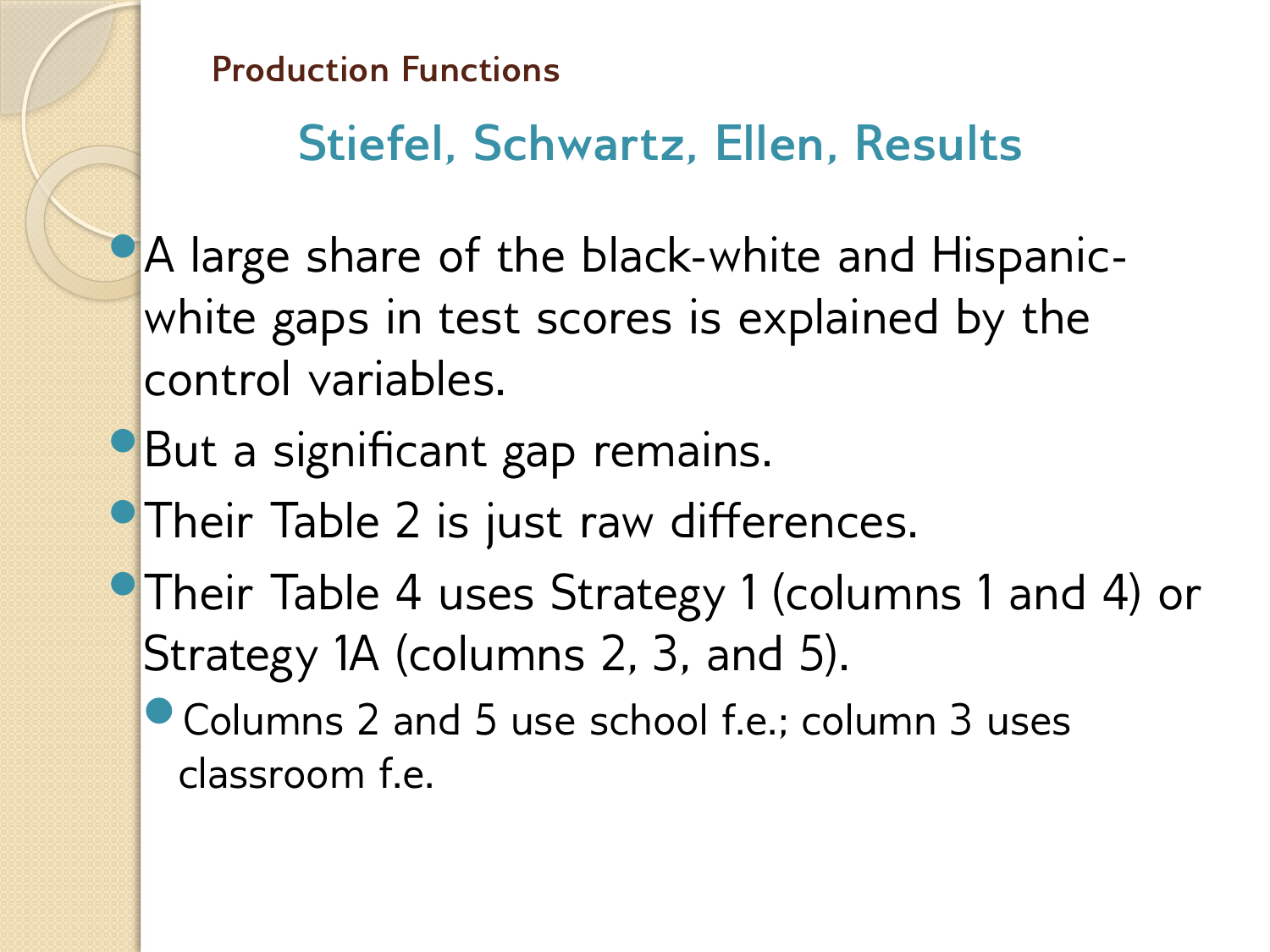

# Production Functions
Stiefel, Schwartz, Ellen, Results

A large share of the black-white and Hispanic-white gaps in test scores is explained by the control variables.
But a significant gap remains.
Their Table 2 is just raw differences.
Their Table 4 uses Strategy 1 (columns 1 and 4) or Strategy 1A (columns 2, 3, and 5).
Columns 2 and 5 use school f.e.; column 3 uses classroom f.e.